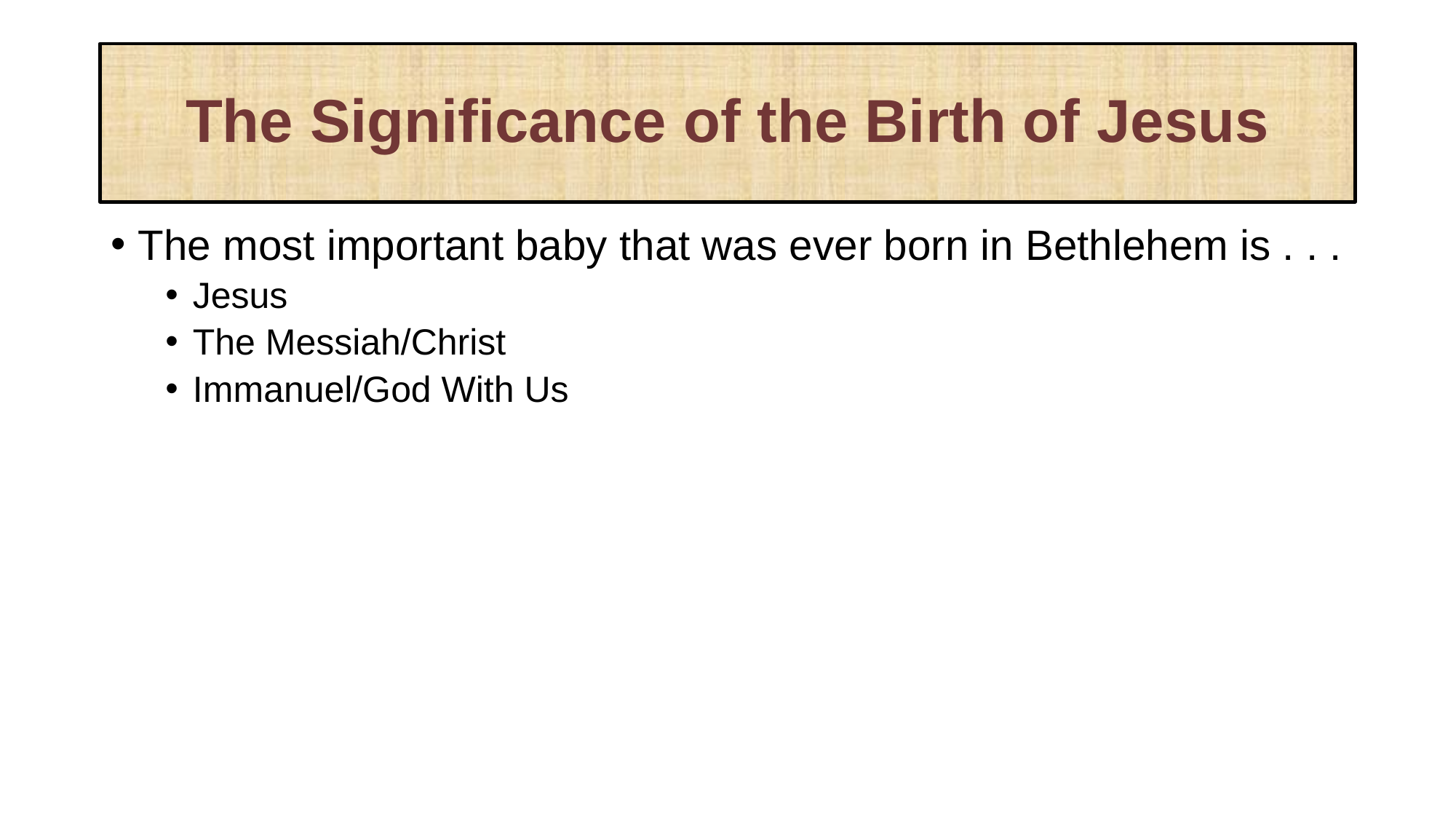

# The Significance of the Birth of Jesus
The most important baby that was ever born in Bethlehem is . . .
Jesus
The Messiah/Christ
Immanuel/God With Us